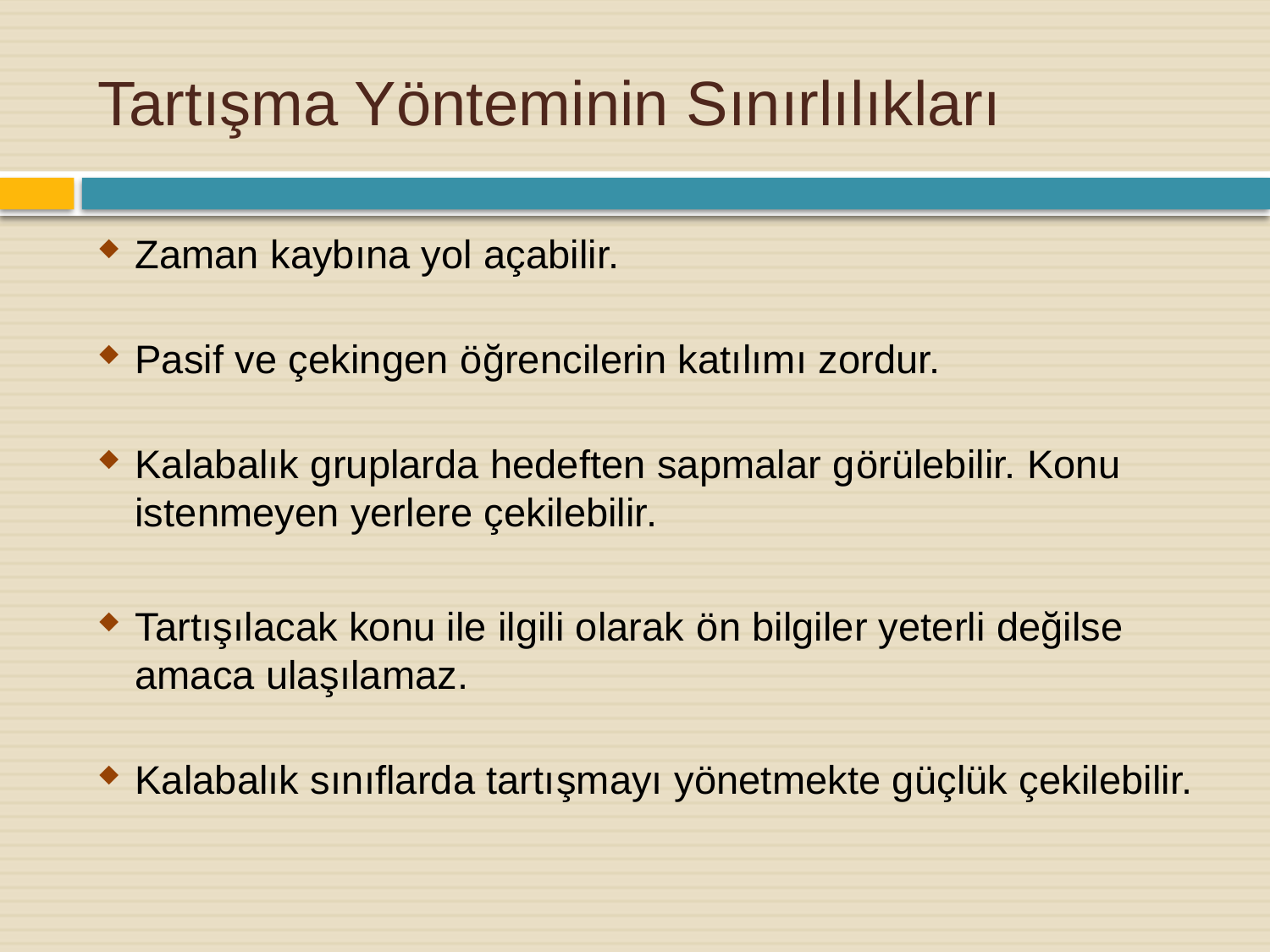

# Tartışma Yönteminin Sınırlılıkları
Zaman kaybına yol açabilir.
Pasif ve çekingen öğrencilerin katılımı zordur.
Kalabalık gruplarda hedeften sapmalar görülebilir. Konu istenmeyen yerlere çekilebilir.

Tartışılacak konu ile ilgili olarak ön bilgiler yeterli değilse amaca ulaşılamaz.
Kalabalık sınıflarda tartışmayı yönetmekte güçlük çekilebilir.